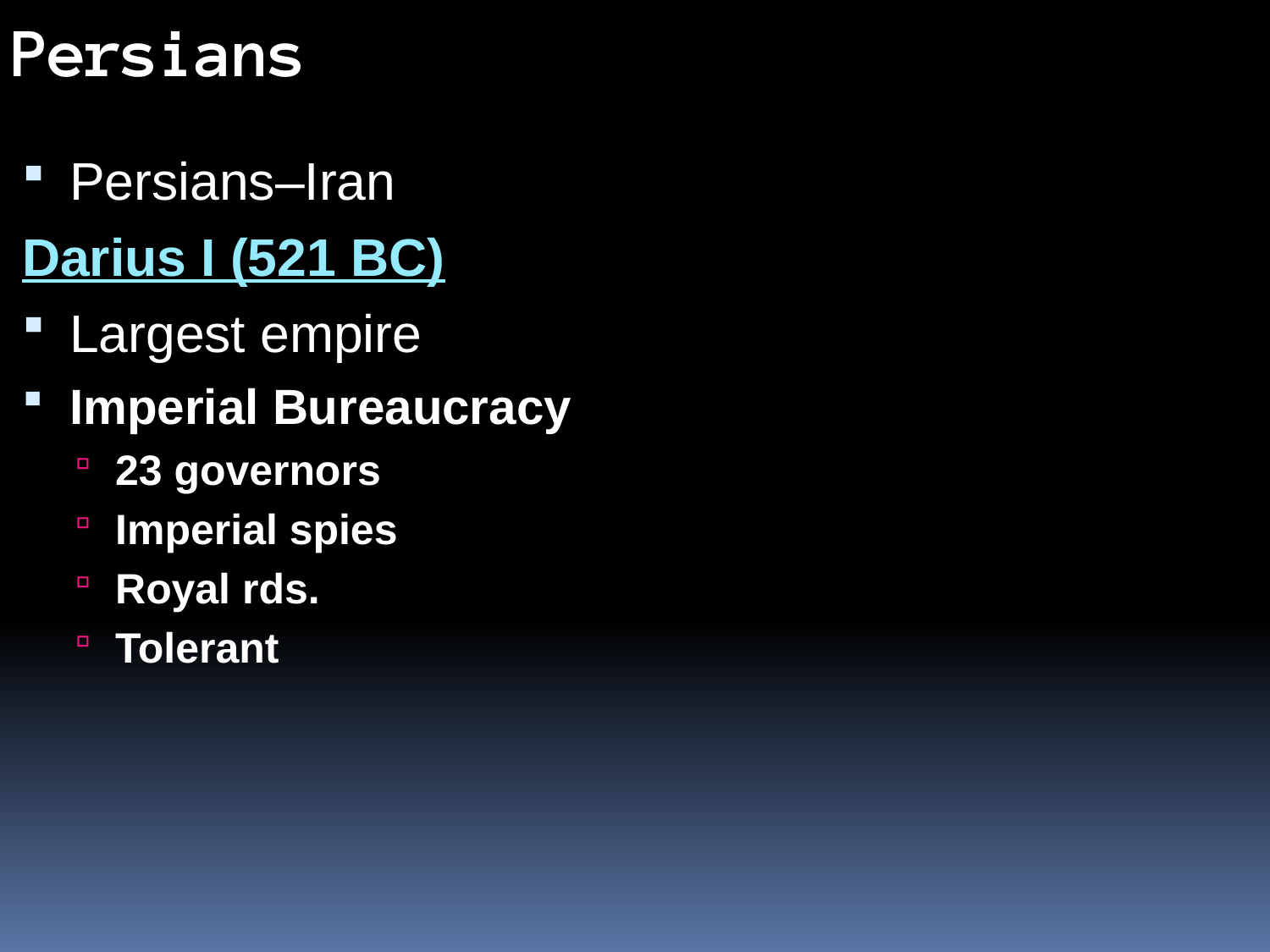

Persians
Persians–Iran
Darius I (521 BC)
Largest empire
Imperial Bureaucracy
23 governors
Imperial spies
Royal rds.
Tolerant